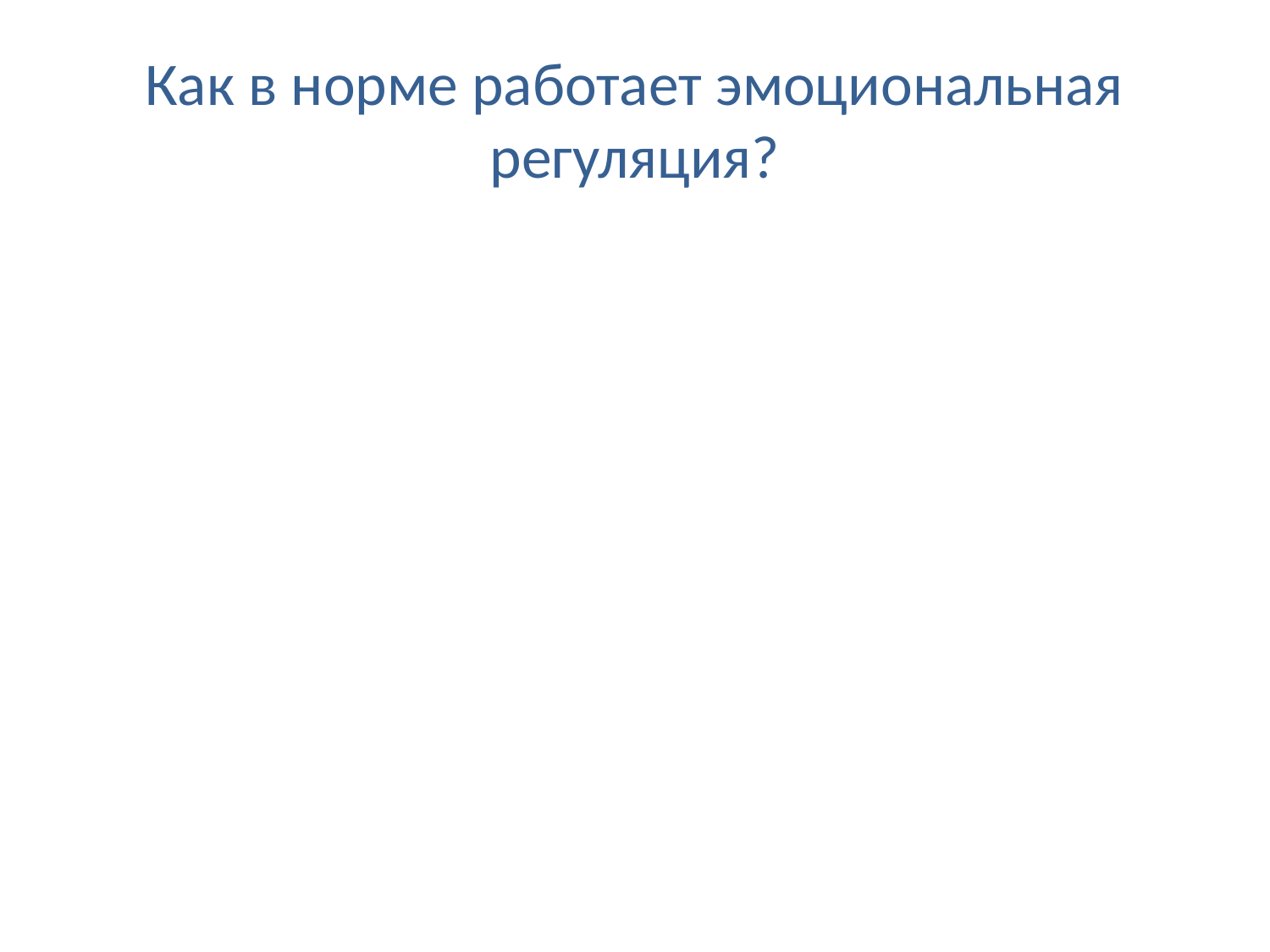

# Как в норме работает эмоциональная регуляция?